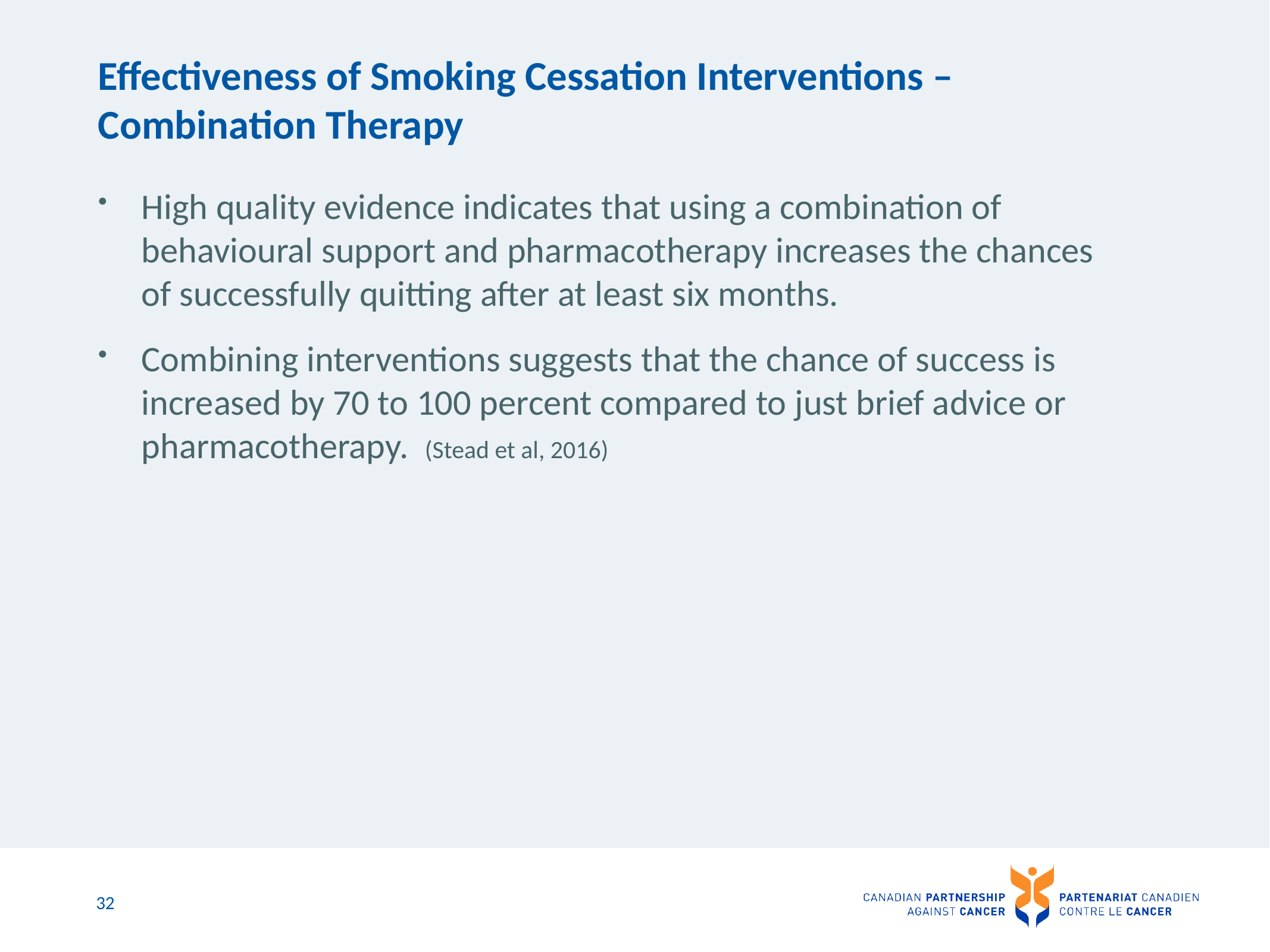

# Effectiveness of Smoking Cessation Interventions – Combination Therapy
High quality evidence indicates that using a combination of behavioural support and pharmacotherapy increases the chances of successfully quitting after at least six months.
Combining interventions suggests that the chance of success is increased by 70 to 100 percent compared to just brief advice or pharmacotherapy.  (Stead et al, 2016)

32